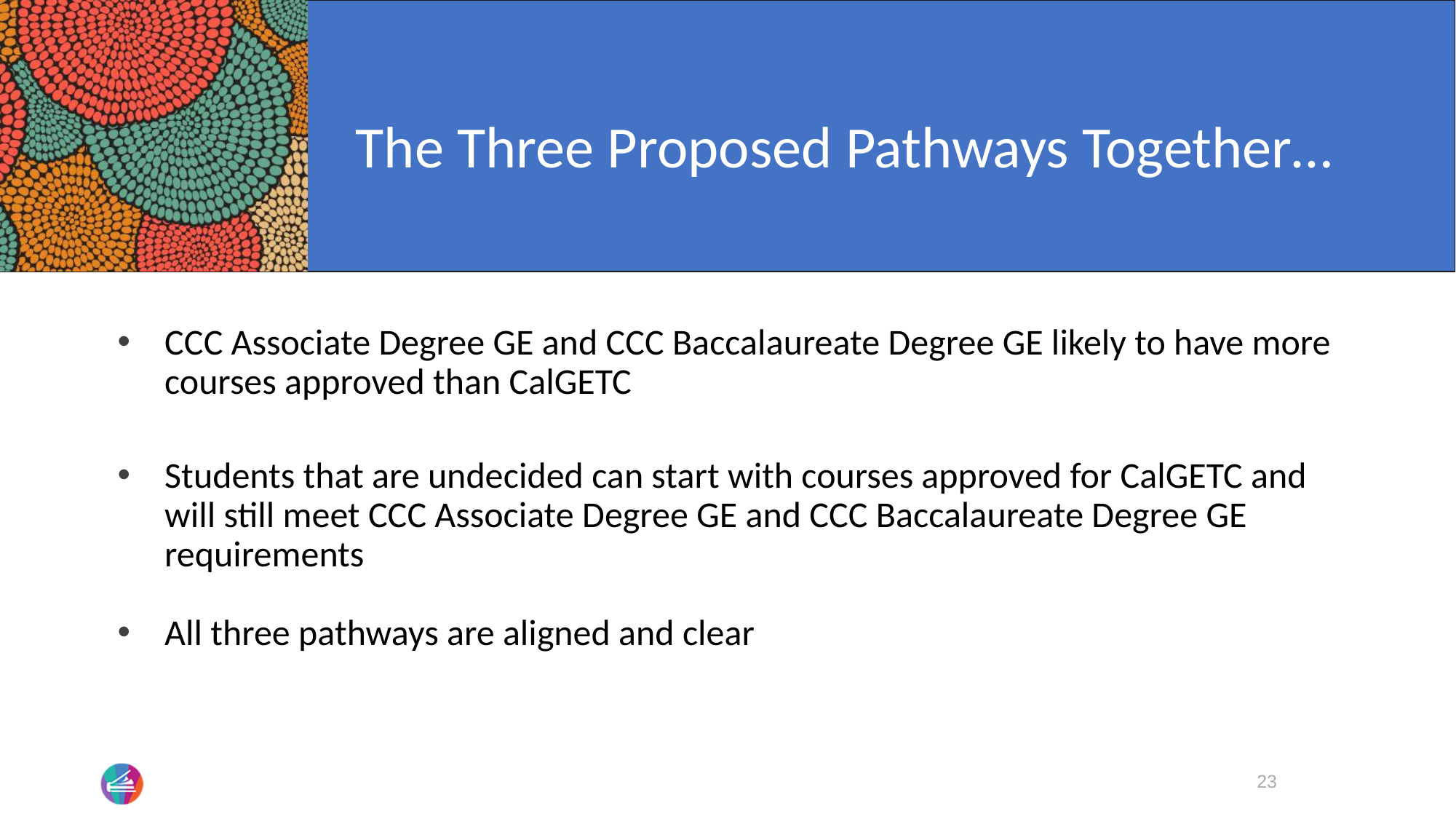

# The Three Proposed Pathways Together…
CCC Associate Degree GE and CCC Baccalaureate Degree GE likely to have more courses approved than CalGETC

Students that are undecided can start with courses approved for CalGETC and will still meet CCC Associate Degree GE and CCC Baccalaureate Degree GE requirements

All three pathways are aligned and clear
23